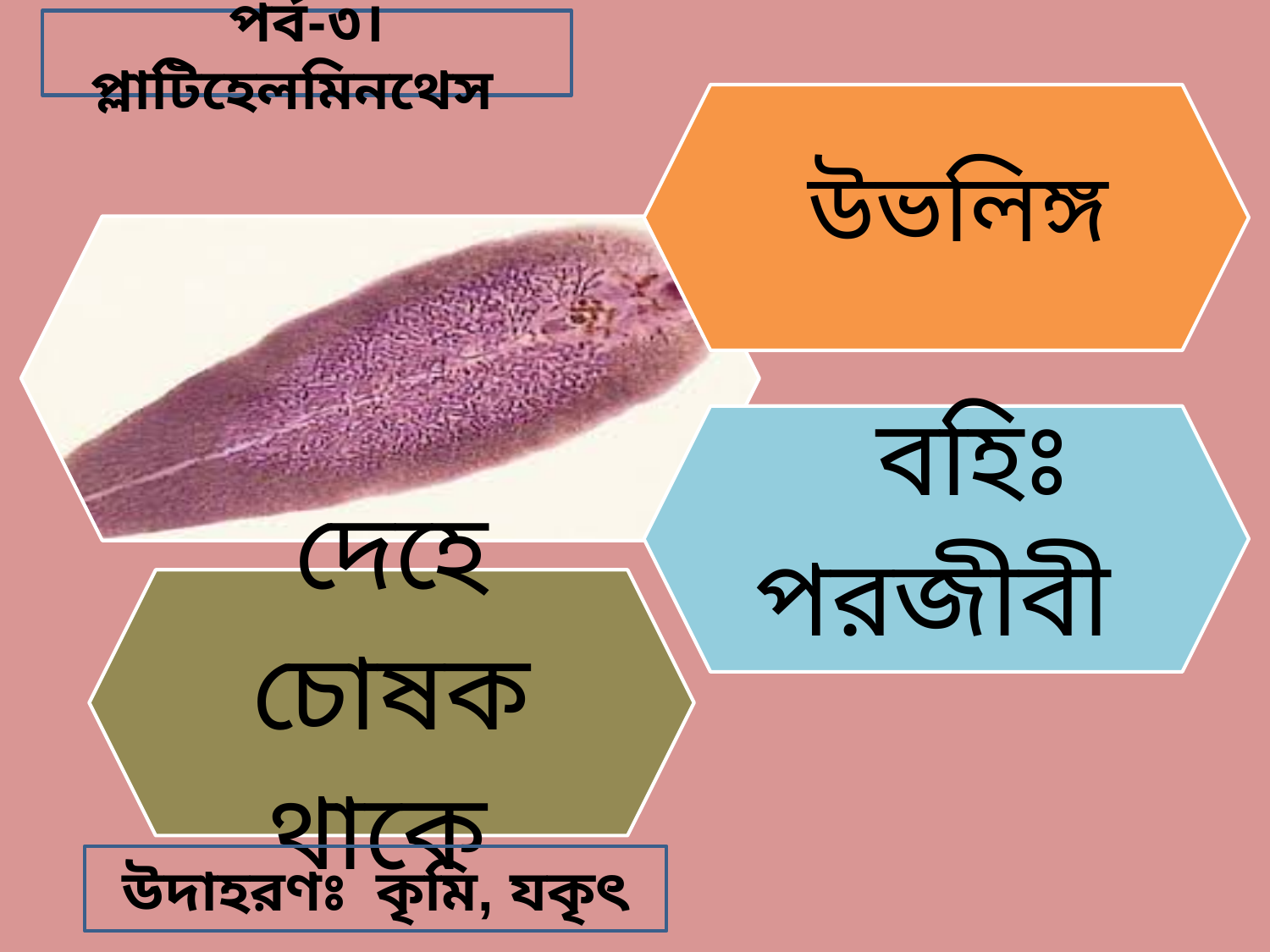

পর্ব-৩। প্লাটিহেলমিনথেস
  উভলিঙ্গ
  বহিঃ পরজীবী
দেহে চোষক থাকে
 উদাহরণঃ  কৃমি, যকৃৎ